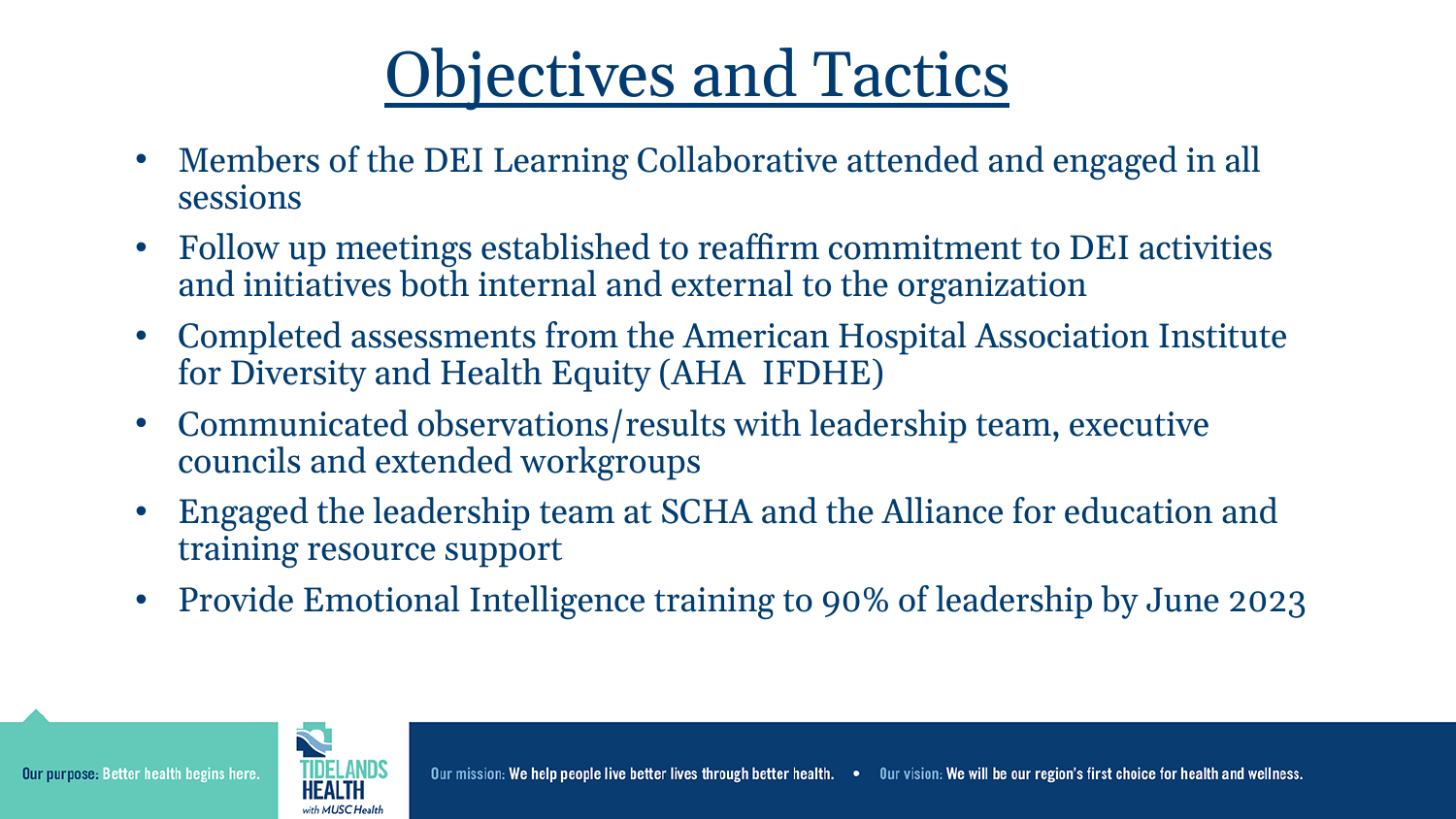

# Objectives and Tactics
Members of the DEI Learning Collaborative attended and engaged in all sessions
Follow up meetings established to reaffirm commitment to DEI activities and initiatives both internal and external to the organization
Completed assessments from the American Hospital Association Institute for Diversity and Health Equity (AHA  IFDHE)
Communicated observations/results with leadership team, executive councils and extended workgroups
Engaged the leadership team at SCHA and the Alliance for education and training resource support
Provide Emotional Intelligence training to 90% of leadership by June 2023